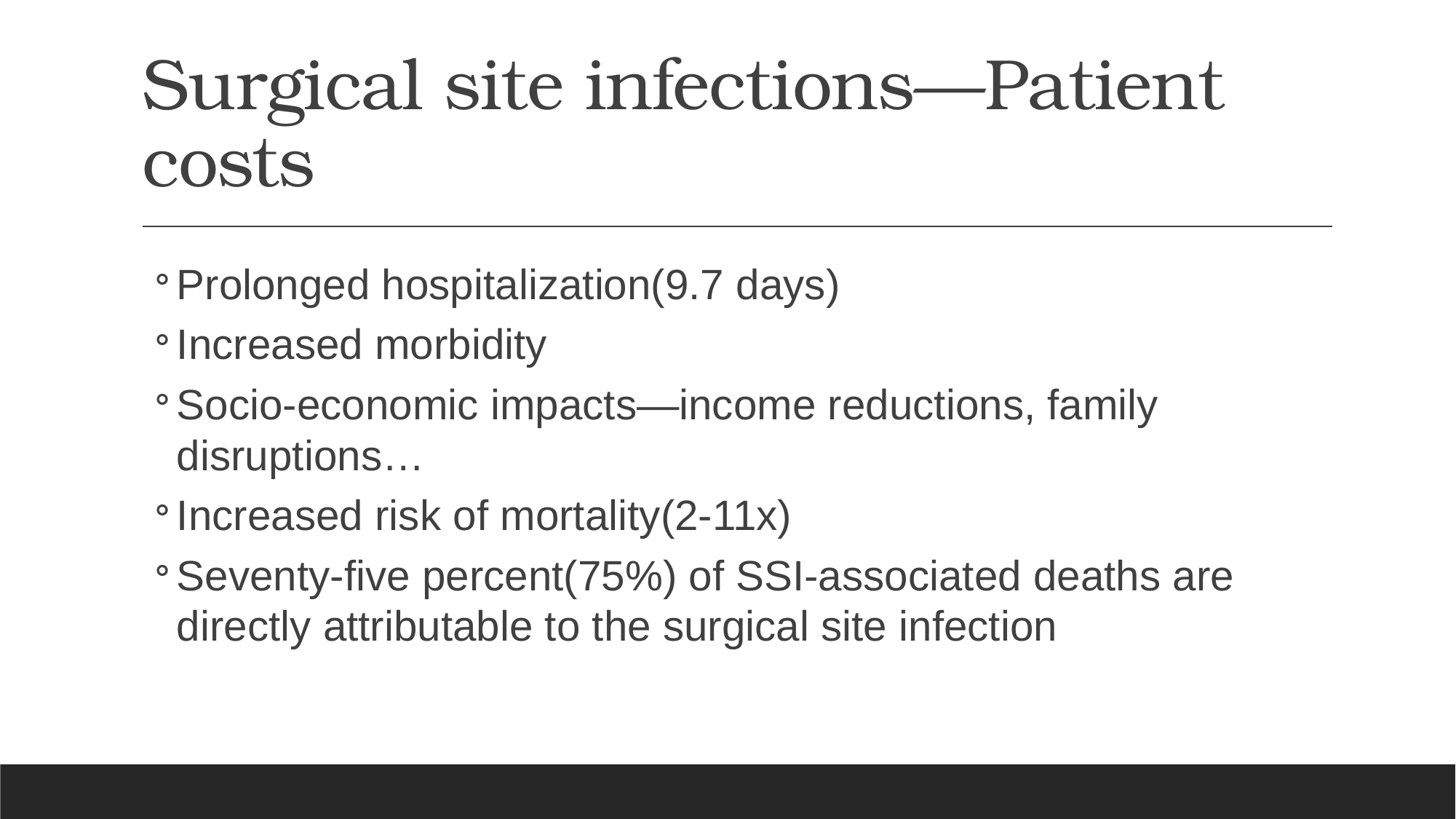

# Surgical site infections—Patient costs
Prolonged hospitalization(9.7 days)
Increased morbidity
Socio-economic impacts—income reductions, family disruptions…
Increased risk of mortality(2-11x)
Seventy-five percent(75%) of SSI-associated deaths are directly attributable to the surgical site infection